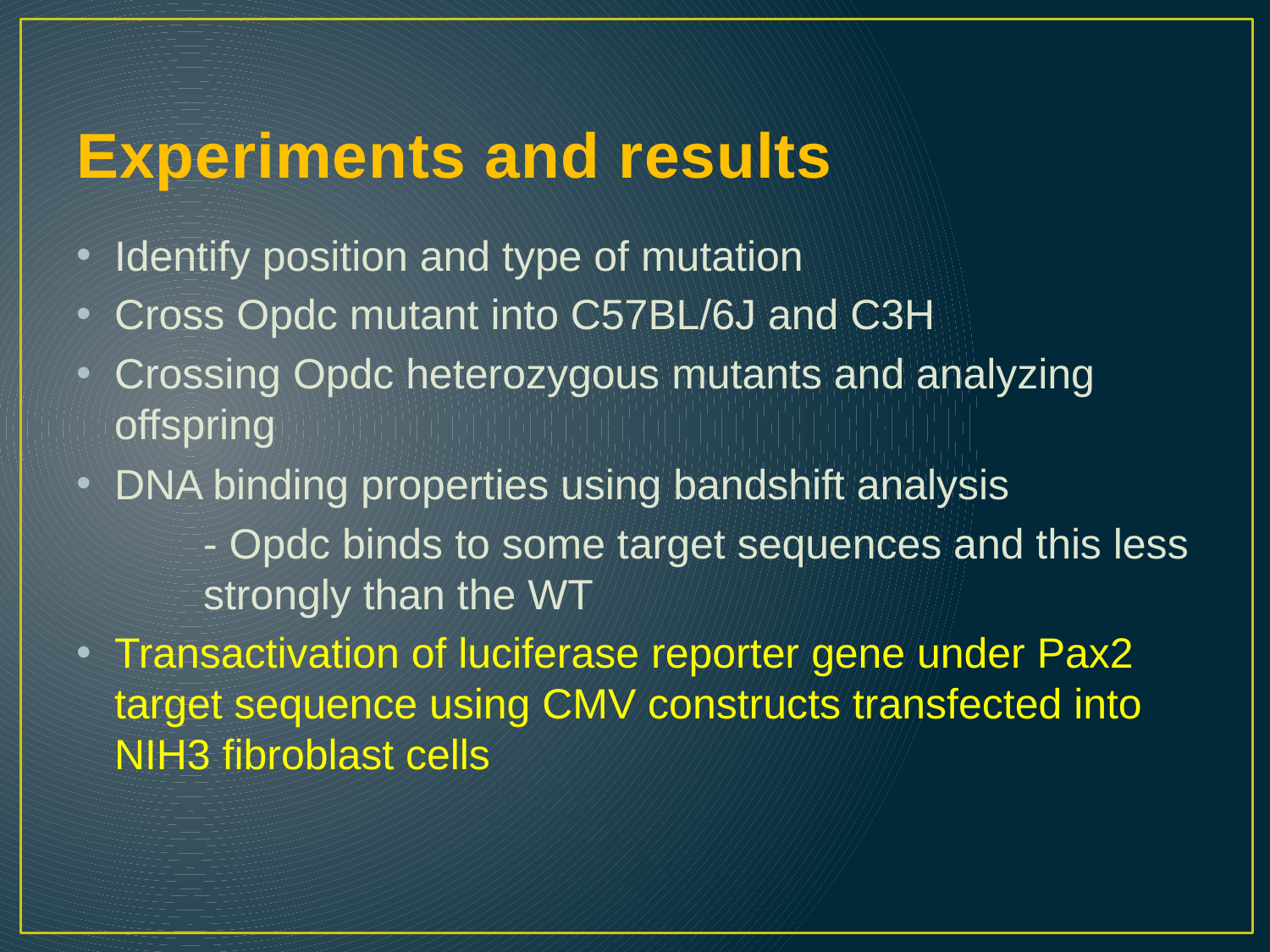

# Experiments and results
Identify position and type of mutation
Cross Opdc mutant into C57BL/6J and C3H
Crossing Opdc heterozygous mutants and analyzing offspring
DNA binding properties using bandshift analysis
	- Opdc binds to some target sequences and this less 	strongly than the WT
Transactivation of luciferase reporter gene under Pax2 target sequence using CMV constructs transfected into NIH3 fibroblast cells